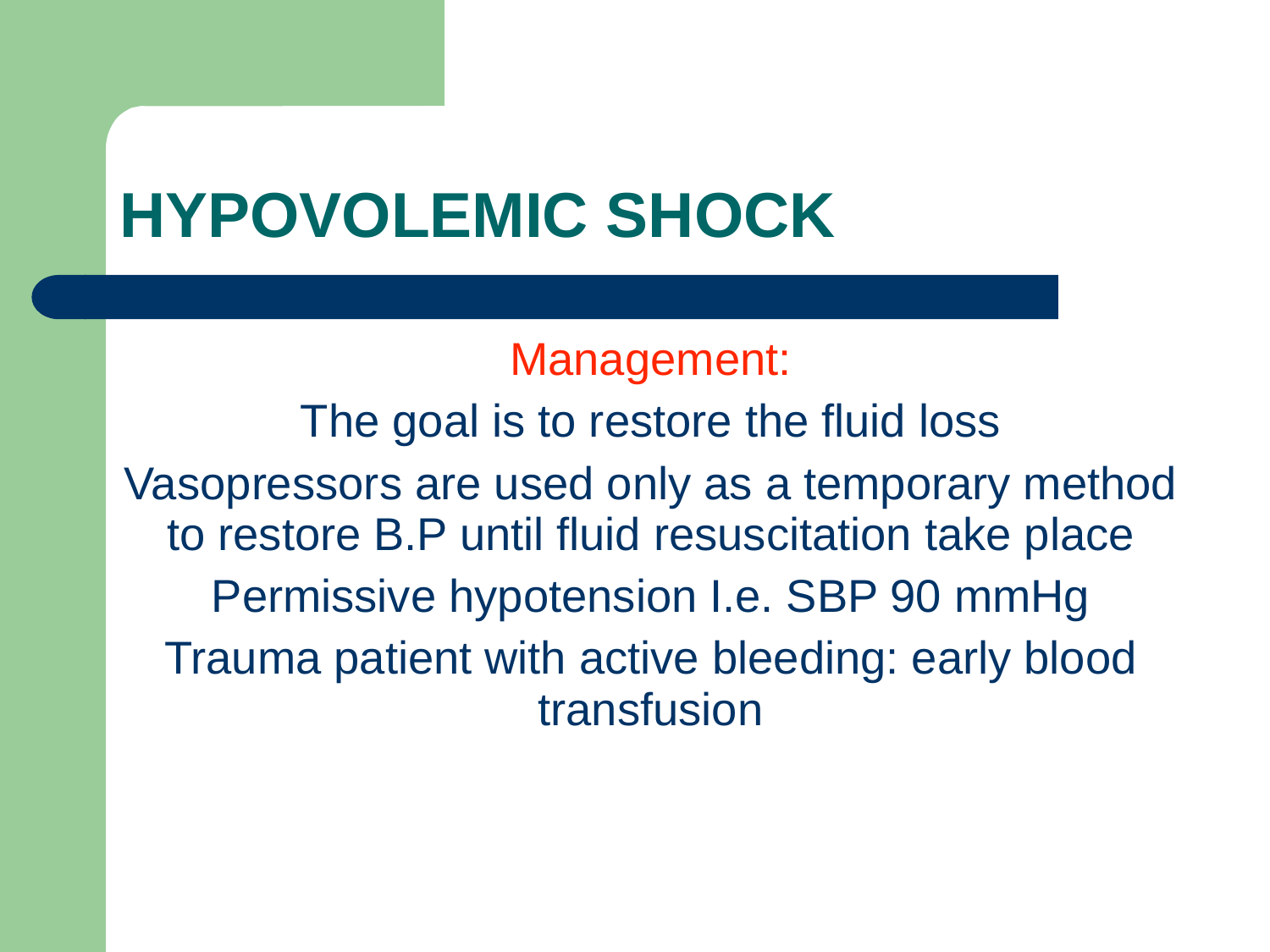

HYPOVOLEMIC SHOCK
Management:
The goal is to restore the fluid loss
Vasopressors are used only as a temporary method to restore B.P until fluid resuscitation take place
Permissive hypotension I.e. SBP 90 mmHg
Trauma patient with active bleeding: early blood transfusion